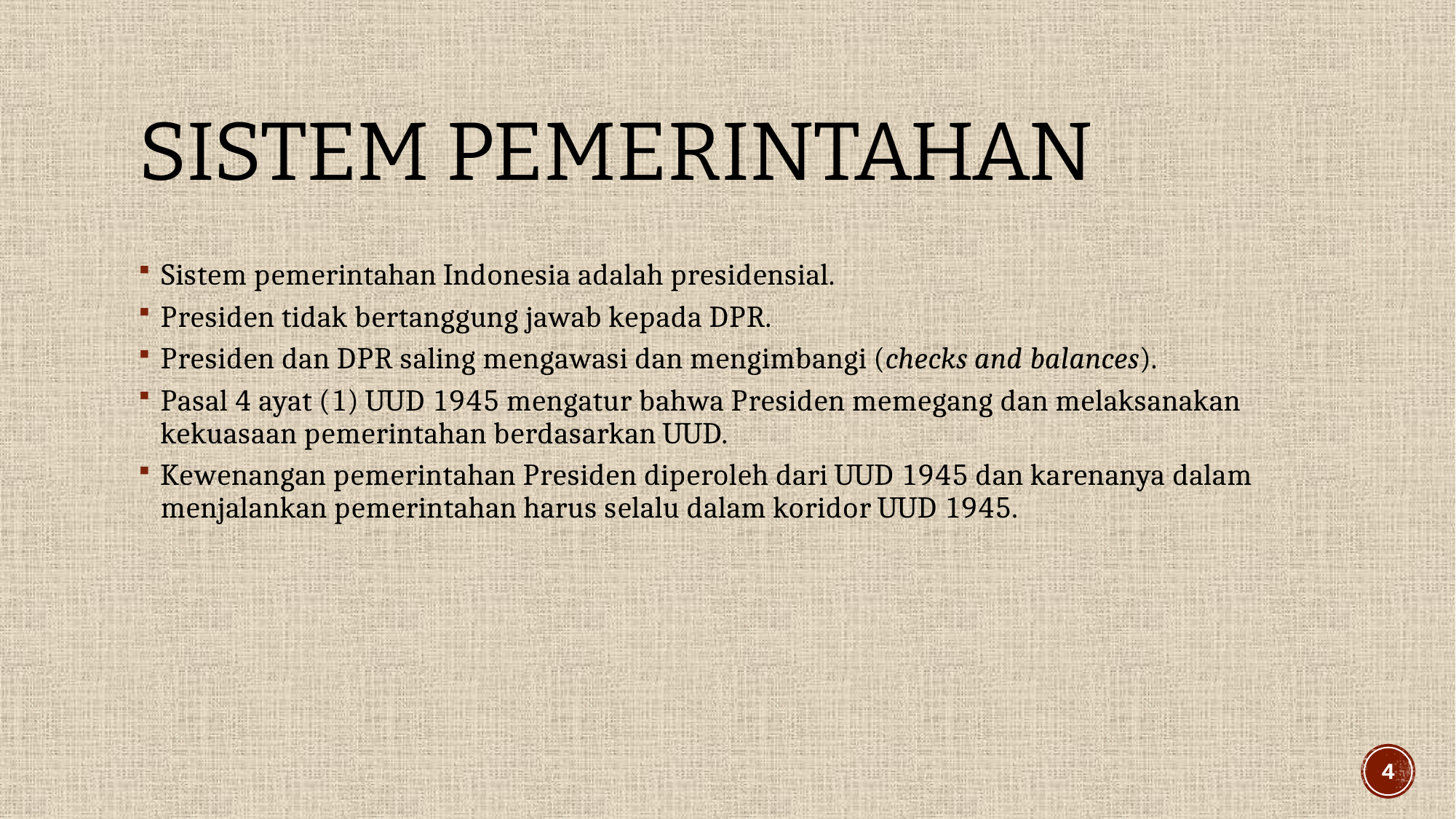

# Sistem Pemerintahan
Sistem pemerintahan Indonesia adalah presidensial.
Presiden tidak bertanggung jawab kepada DPR.
Presiden dan DPR saling mengawasi dan mengimbangi (checks and balances).
Pasal 4 ayat (1) UUD 1945 mengatur bahwa Presiden memegang dan melaksanakan kekuasaan pemerintahan berdasarkan UUD.
Kewenangan pemerintahan Presiden diperoleh dari UUD 1945 dan karenanya dalam menjalankan pemerintahan harus selalu dalam koridor UUD 1945.
4